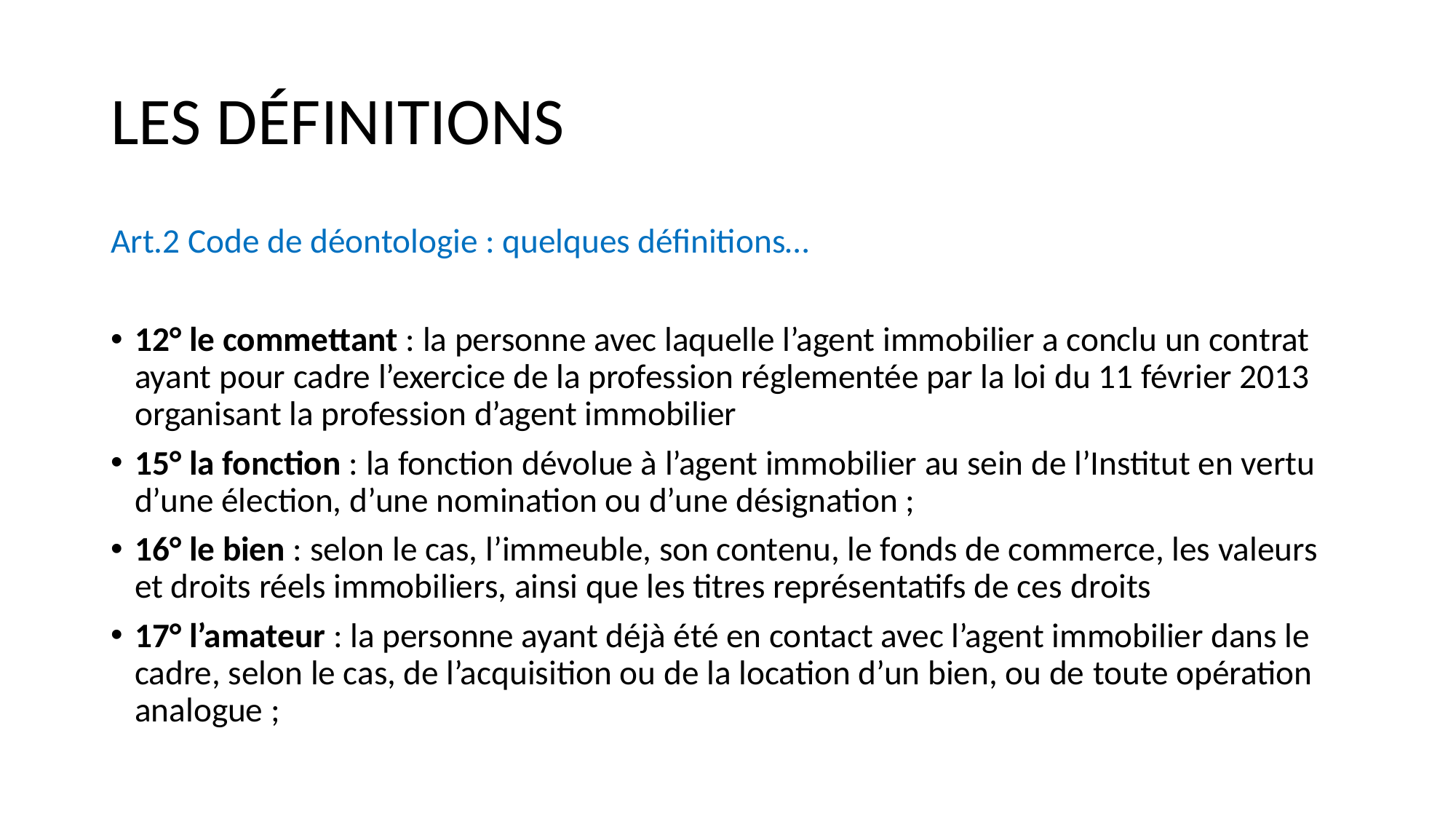

# LES DÉFINITIONS
Art.2 Code de déontologie : quelques définitions…

12° le commettant : la personne avec laquelle l’agent immobilier a conclu un contrat ayant pour cadre l’exercice de la profession réglementée par la loi du 11 février 2013 organisant la profession d’agent immobilier
15° la fonction : la fonction dévolue à l’agent immobilier au sein de l’Institut en vertu d’une élection, d’une nomination ou d’une désignation ;
16° le bien : selon le cas, l’immeuble, son contenu, le fonds de commerce, les valeurs et droits réels immobiliers, ainsi que les titres représentatifs de ces droits
17° l’amateur : la personne ayant déjà été en contact avec l’agent immobilier dans le cadre, selon le cas, de l’acquisition ou de la location d’un bien, ou de toute opération analogue ;